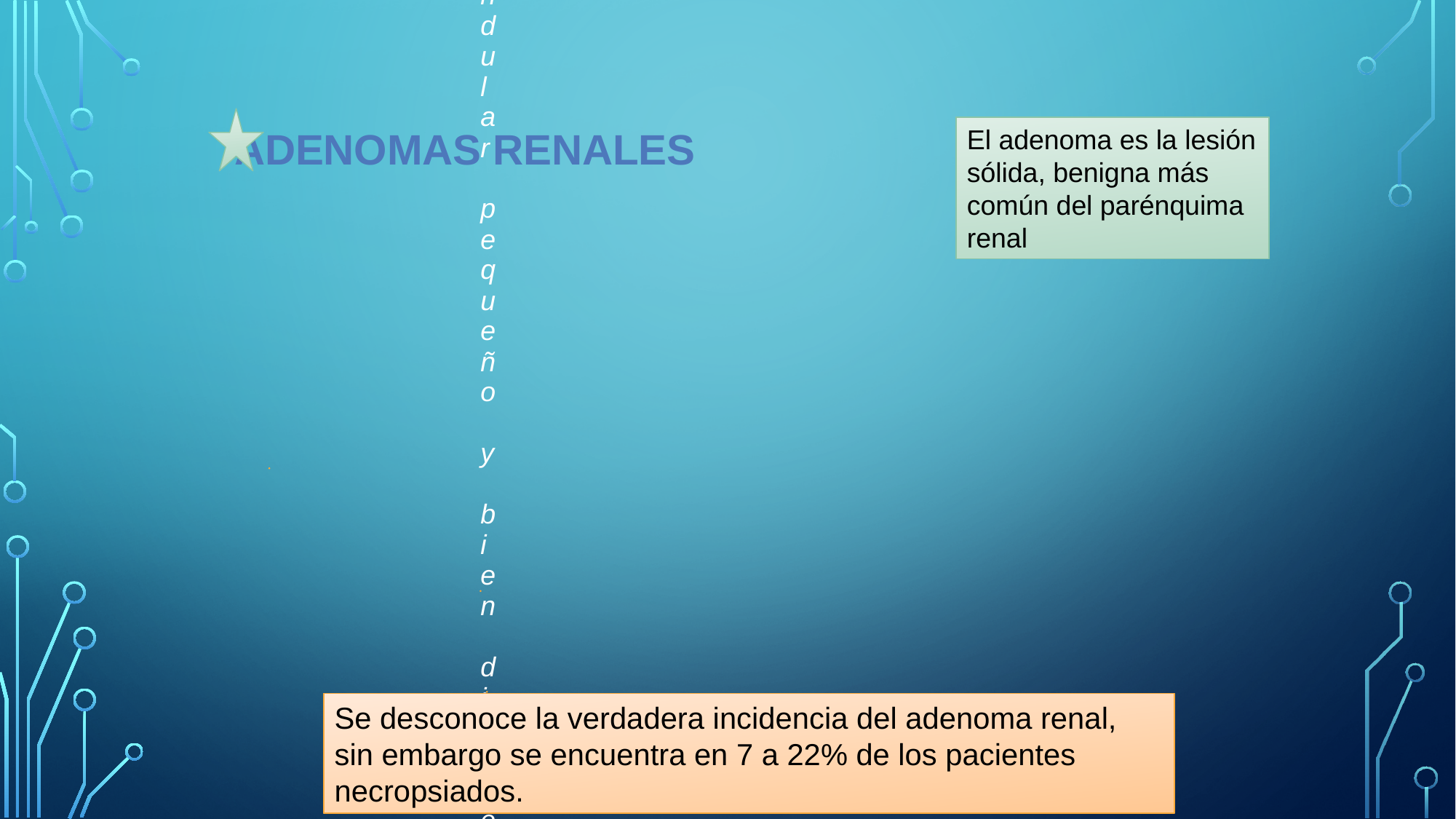

ADENOMAS RENALES
El adenoma es la lesión sólida, benigna más común del parénquima renal
Se desconoce la verdadera incidencia del adenoma renal, sin embargo se encuentra en 7 a 22% de los pacientes necropsiados.